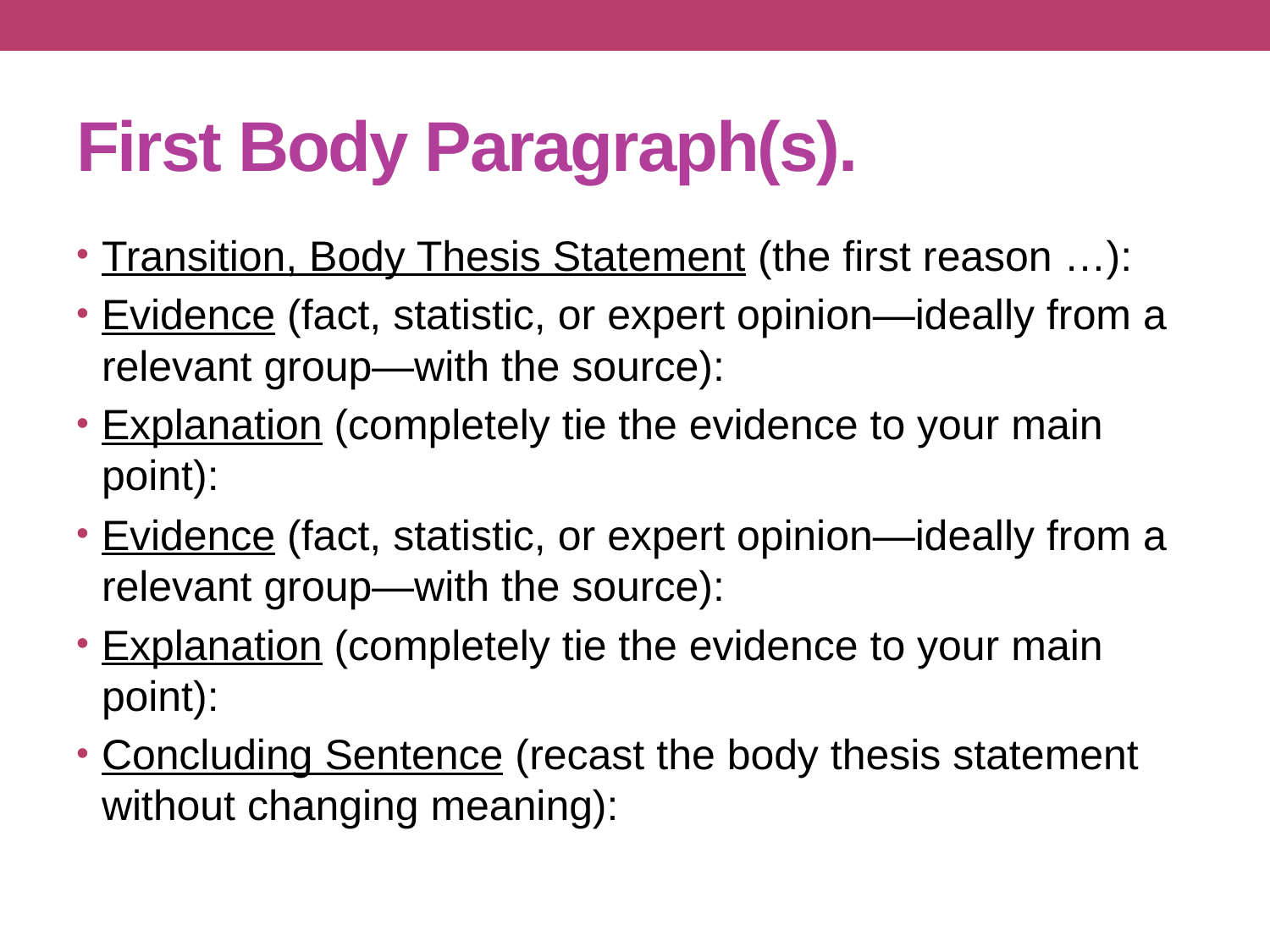

# First Body Paragraph(s).
Transition, Body Thesis Statement (the first reason …):
Evidence (fact, statistic, or expert opinion—ideally from a relevant group—with the source):
Explanation (completely tie the evidence to your main point):
Evidence (fact, statistic, or expert opinion—ideally from a relevant group—with the source):
Explanation (completely tie the evidence to your main point):
Concluding Sentence (recast the body thesis statement without changing meaning):